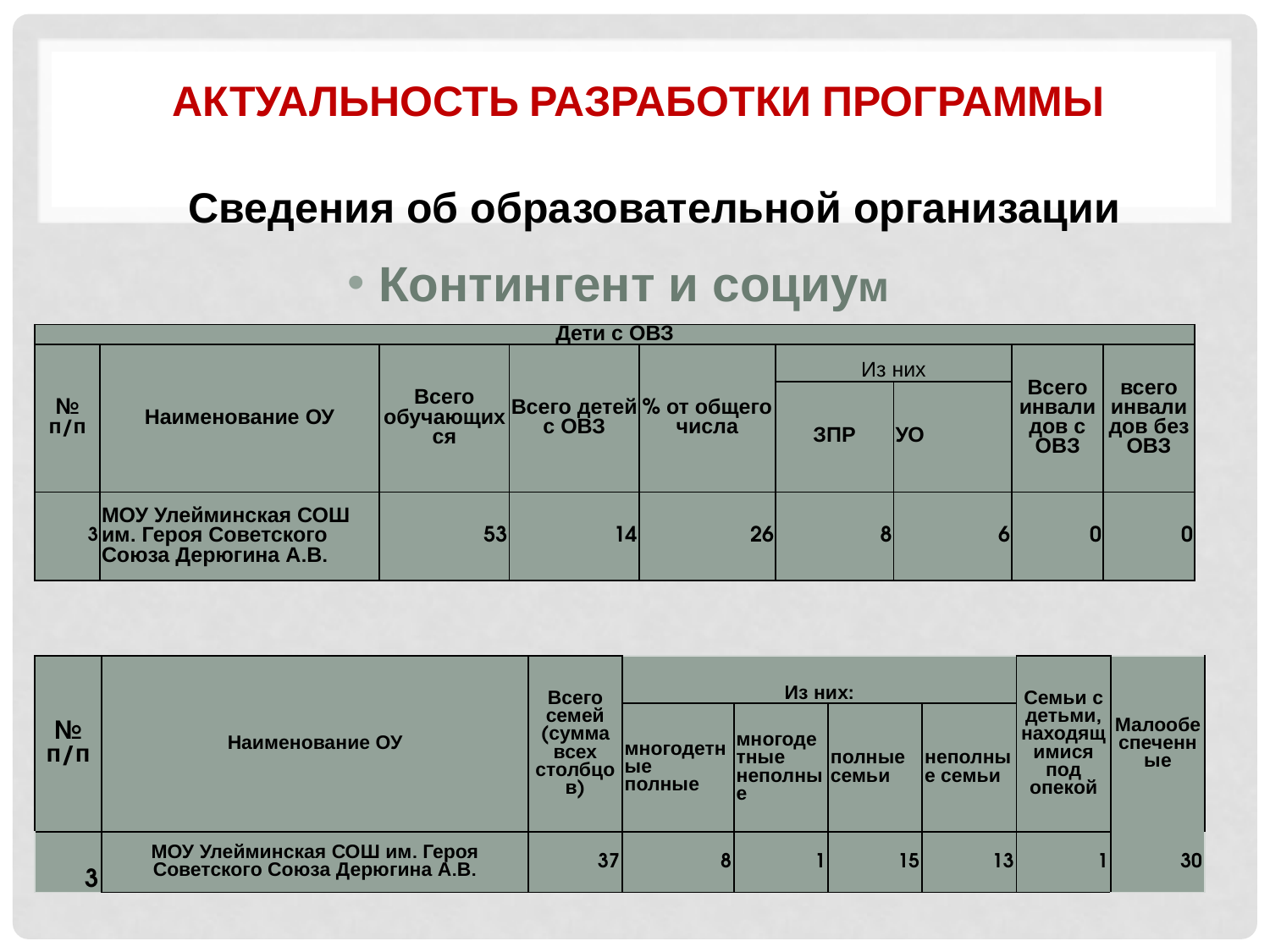

# Актуальность разработки программы
Сведения об образовательной организации
Контингент и социум

| Дети с ОВЗ |  |  |  |  |  |  |  |  |
| --- | --- | --- | --- | --- | --- | --- | --- | --- |
| № п/п | Наименование ОУ | Всего обучающихся | Всего детей с ОВЗ | % от общего числа | Из них |  | Всего инвалидов с ОВЗ | всего инвалидов без ОВЗ |
|  |  |  |  |  | ЗПР | УО |  |  |
| 3 | МОУ Улейминская СОШ им. Героя Советского Союза Дерюгина А.В. | 53 | 14 | 26 | 8 | 6 | 0 | 0 |
| № п/п | Наименование ОУ | Всего семей (сумма всех столбцов) | Из них: |  |  |  | Семьи с детьми, находящимися под опекой | Малообеспеченные |
| --- | --- | --- | --- | --- | --- | --- | --- | --- |
|  |  |  | многодетные полные | многодетные неполные | полные семьи | неполные семьи |  |  |
| 3 | МОУ Улейминская СОШ им. Героя Советского Союза Дерюгина А.В. | 37 | 8 | 1 | 15 | 13 | 1 | 30 |